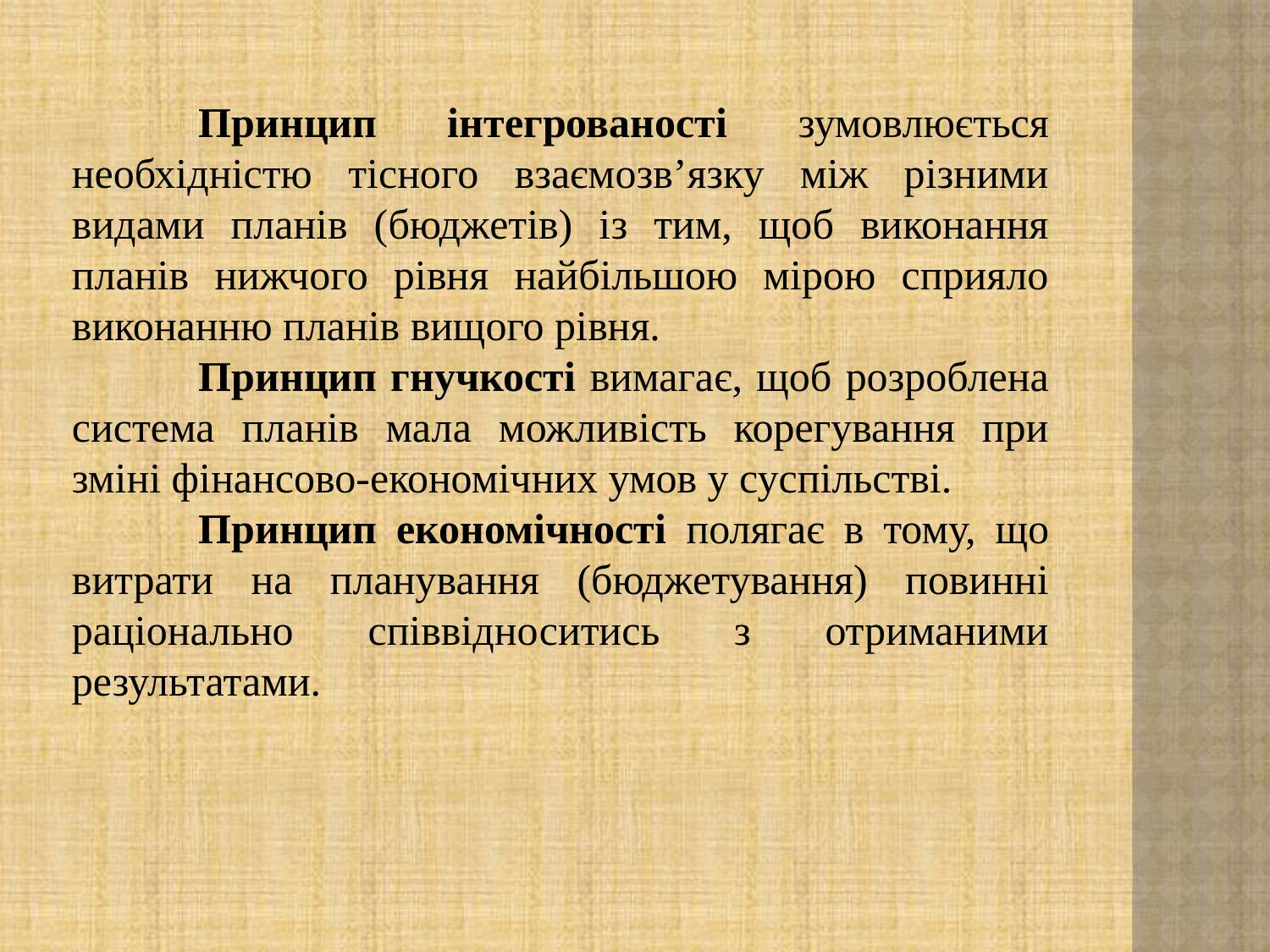

Принцип інтегрованості зумовлюється необхідністю тісного взаємозв’язку між різними видами планів (бюджетів) із тим, щоб виконання планів нижчого рівня найбільшою мірою сприяло виконанню планів вищого рівня.
	Принцип гнучкості вимагає, щоб розроблена система планів мала можливість корегування при зміні фінансово-економічних умов у суспільстві.
	Принцип економічності полягає в тому, що витрати на планування (бюджетування) повинні раціонально співвідноситись з отриманими результатами.